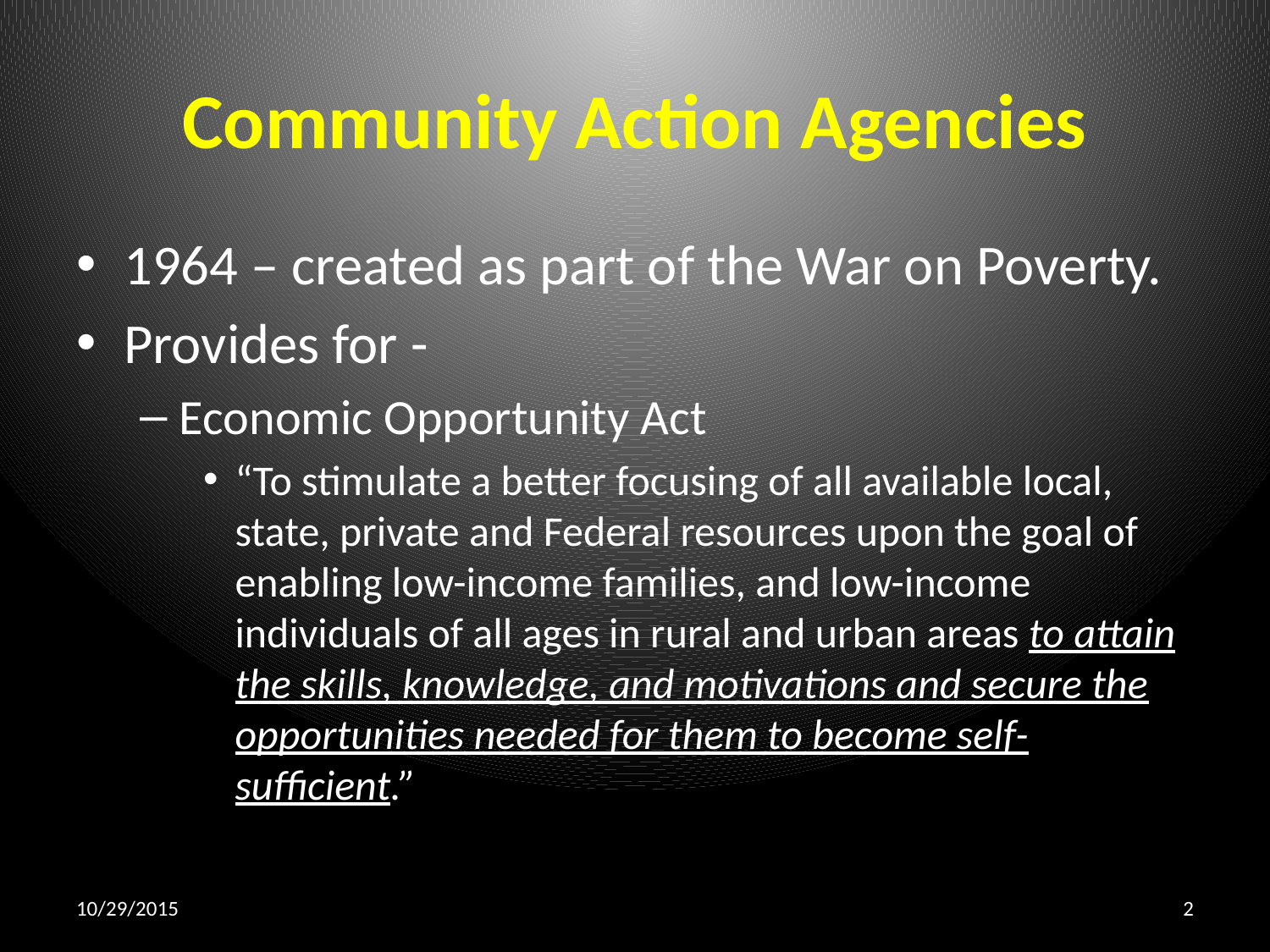

# Community Action Agencies
1964 – created as part of the War on Poverty.
Provides for -
Economic Opportunity Act
“To stimulate a better focusing of all available local, state, private and Federal resources upon the goal of enabling low-income families, and low-income individuals of all ages in rural and urban areas to attain the skills, knowledge, and motivations and secure the opportunities needed for them to become self-sufficient.”
10/29/2015
2